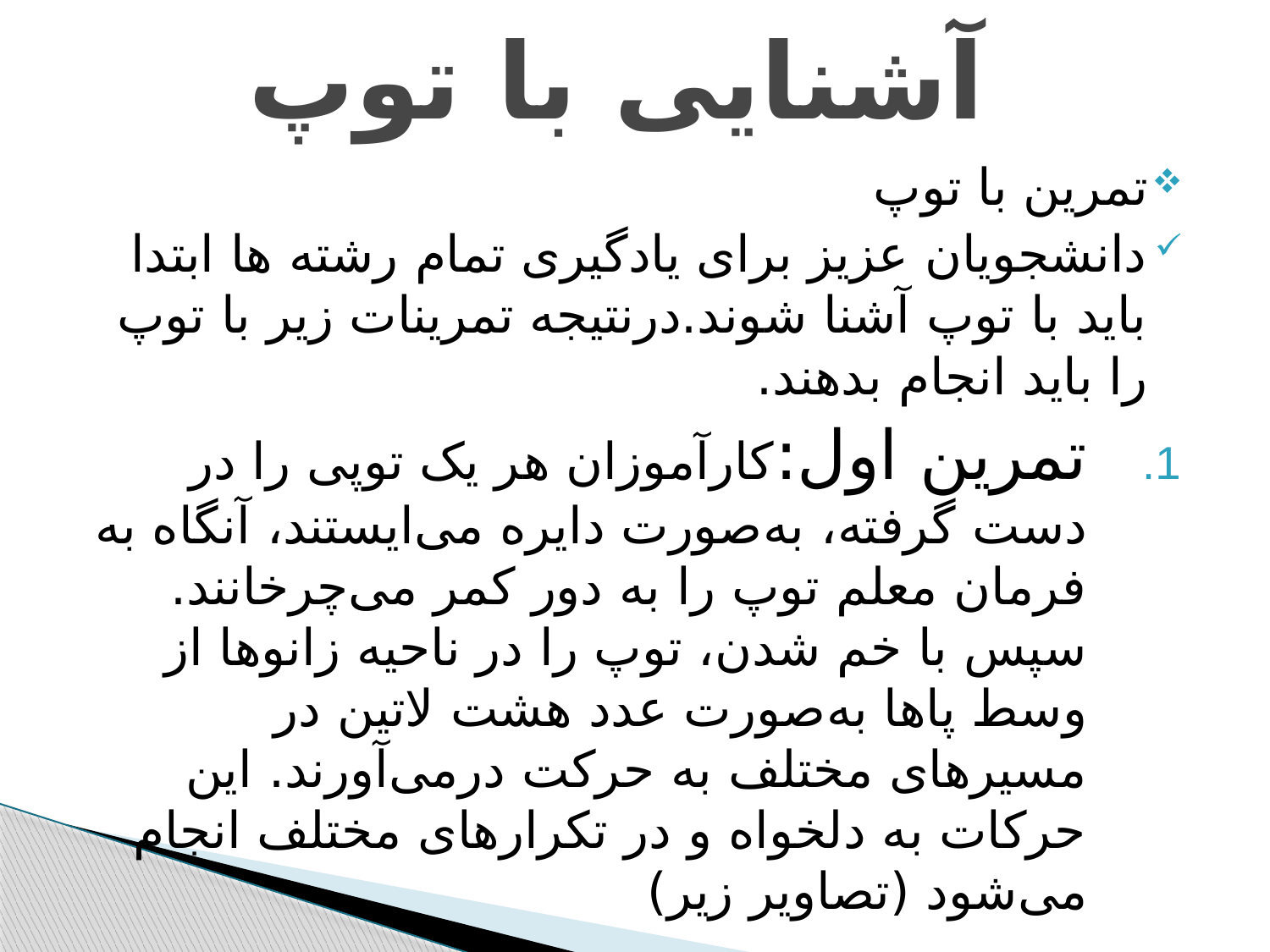

# آشنایى با توپ
تمرين با توپ
دانشجویان عزیز برای یادگیری تمام رشته ها ابتدا باید با توپ آشنا شوند.درنتیجه تمرینات زیر با توپ را باید انجام بدهند.
تمرین اول:کارآموزان هر يک توپى را در دست گرفته، به‌صورت دايره مى‌ايستند، آنگاه به فرمان معلم توپ را به دور کمر مى‌چرخانند. سپس با خم شدن، توپ را در ناحيه‌ زانوها از وسط پاها به‌صورت عدد هشت لاتين در مسيرهاى مختلف به حرکت درمى‌آورند. اين حرکات به دلخواه و در تکرارهاى مختلف انجام مى‌شود (تصاوير زير)